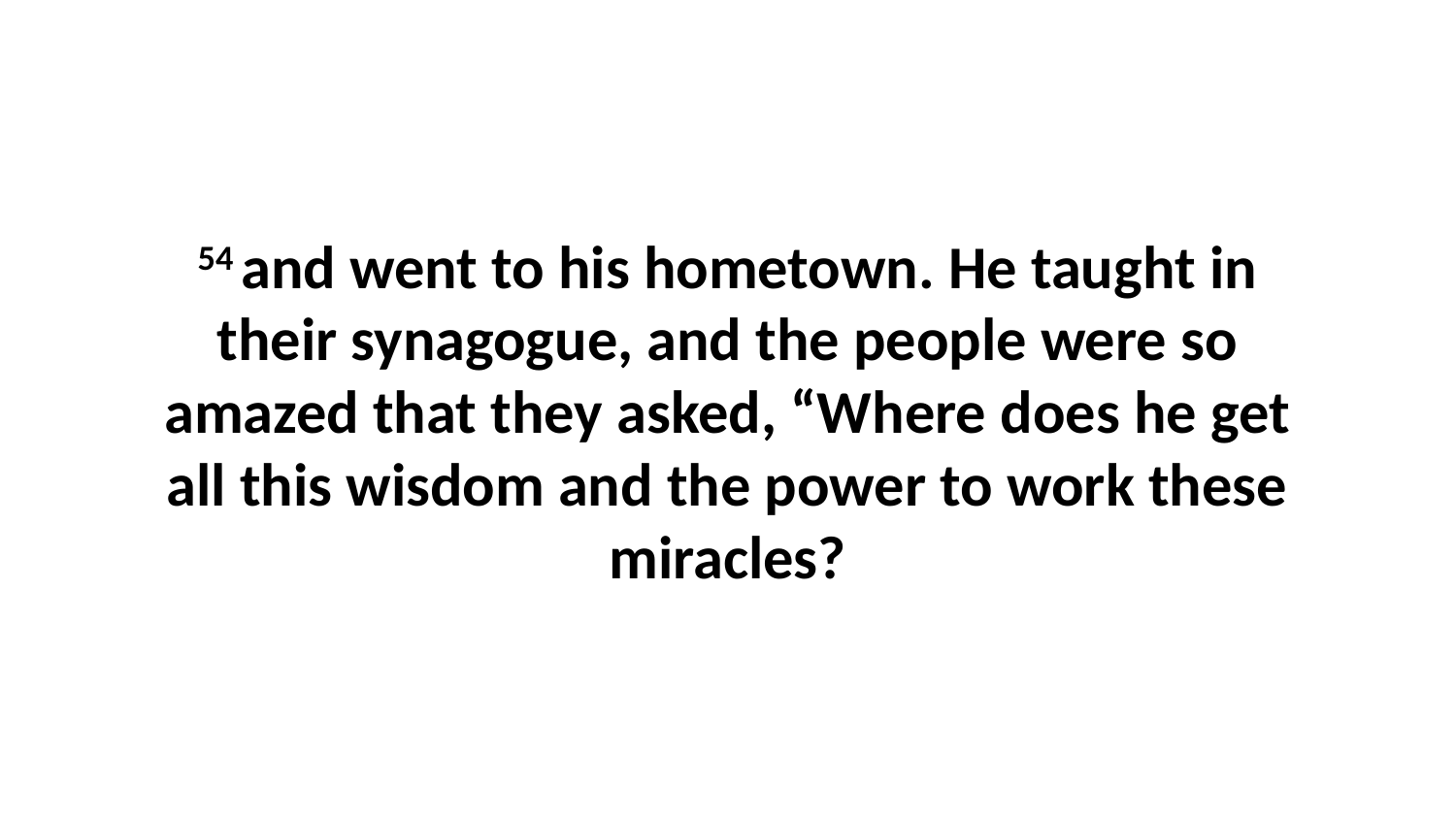

54 and went to his hometown. He taught in their synagogue, and the people were so amazed that they asked, “Where does he get all this wisdom and the power to work these miracles?